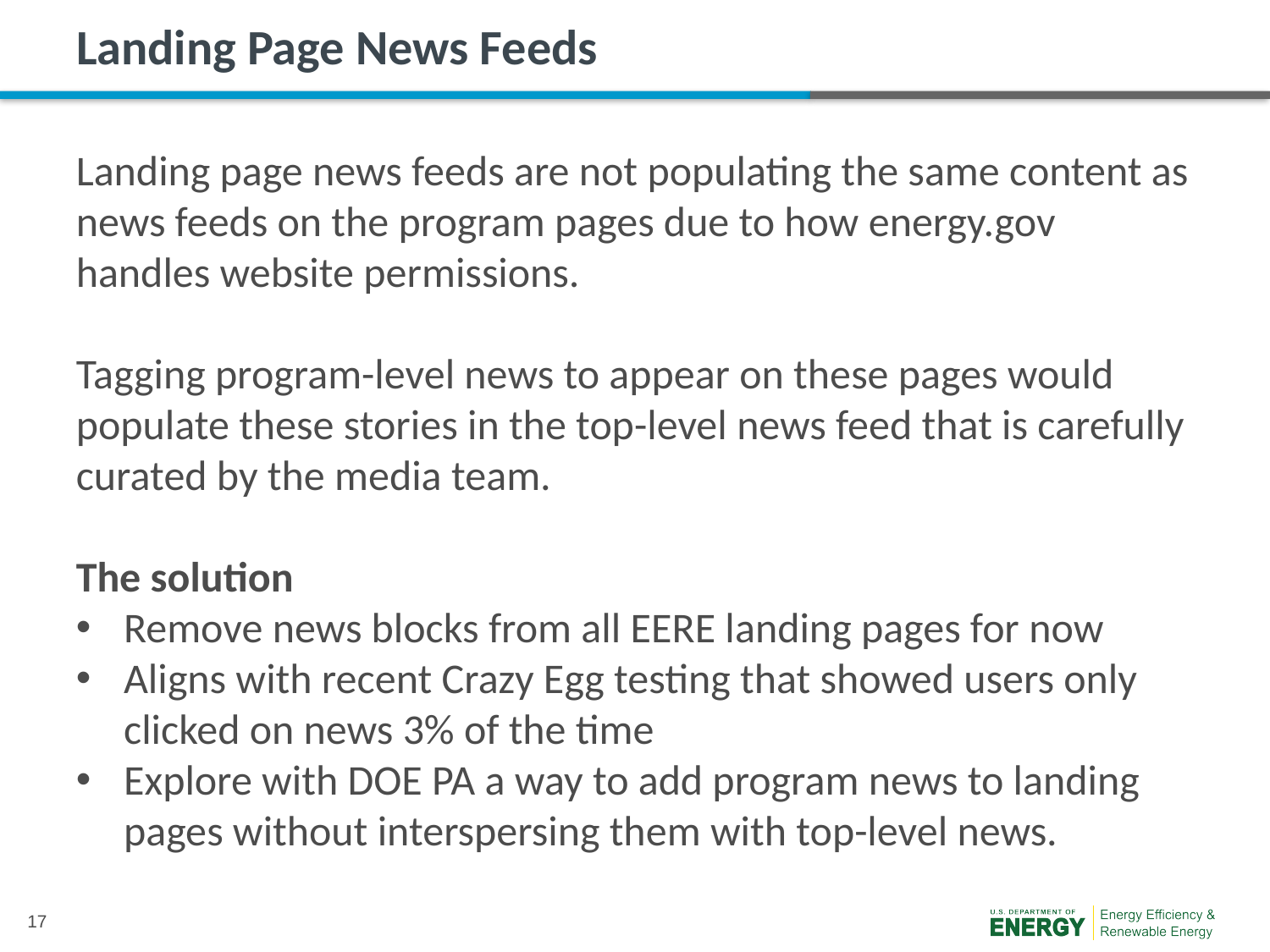

# Landing Page News Feeds
Landing page news feeds are not populating the same content as news feeds on the program pages due to how energy.gov handles website permissions.

Tagging program-level news to appear on these pages would populate these stories in the top-level news feed that is carefully curated by the media team.

The solution
Remove news blocks from all EERE landing pages for now
Aligns with recent Crazy Egg testing that showed users only clicked on news 3% of the time
Explore with DOE PA a way to add program news to landing pages without interspersing them with top-level news.